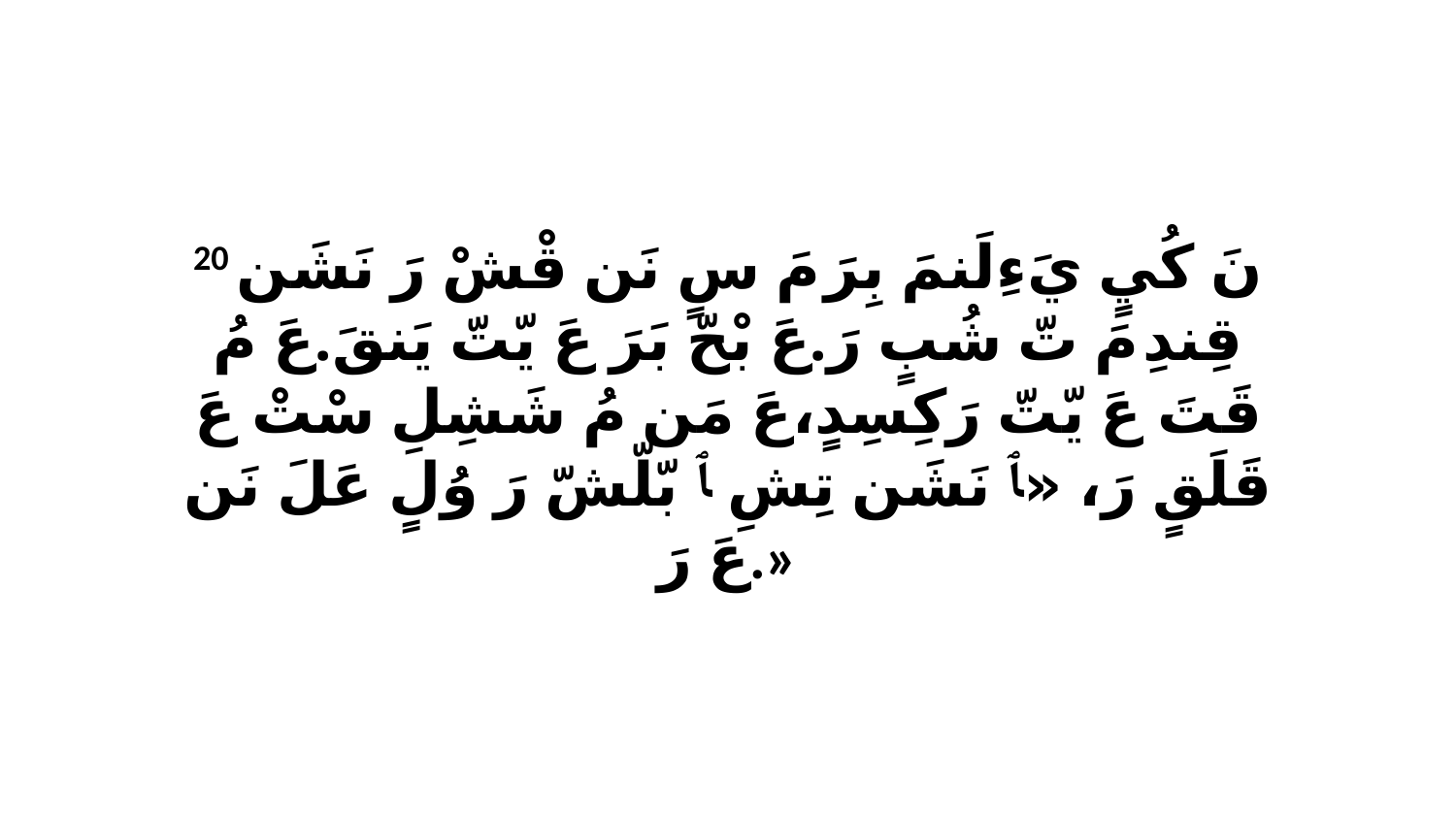

20 نَ كُيٍ يَءِلَنمَ بِرَ مَ سٍ نَن قْشْ رَ نَشَن قِندِ مَ تّ شُبٍ رَ.عَ بْحّ بَرَ عَ يّتّ يَنقَ.عَ مُ قَتَ عَ يّتّ رَكِسِدٍ،عَ مَن مُ شَشِلِ سْتْ عَ قَلَقٍ رَ، «ﭑ نَشَن تِشِ ﭑ بّلّشّ رَ وُلٍ عَلَ نَن عَ رَ.»